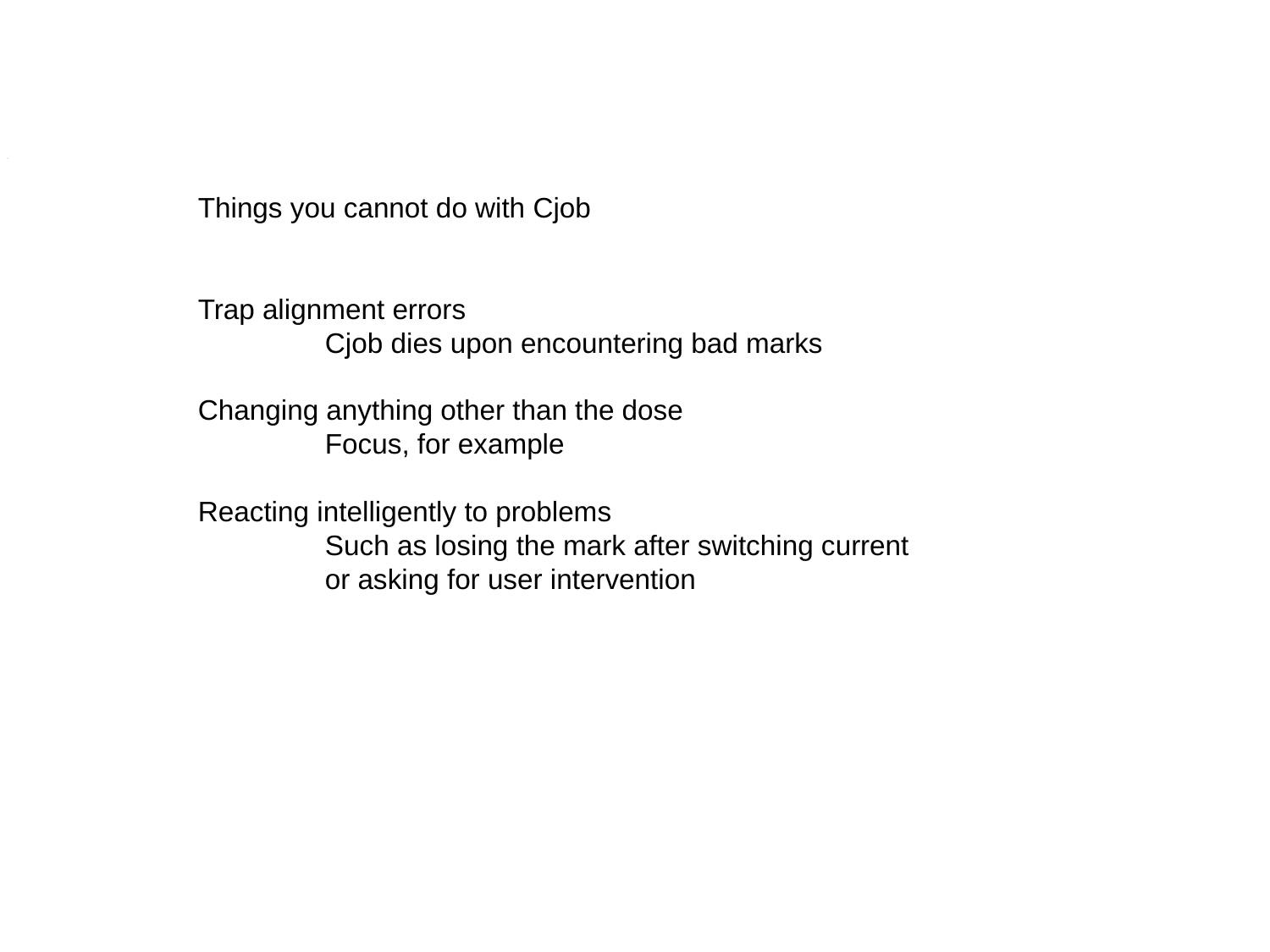

Things you cannot do with Cjob

Trap alignment errors
	Cjob dies upon encountering bad marks

Changing anything other than the dose
	Focus, for example

Reacting intelligently to problems
	Such as losing the mark after switching current
	or asking for user intervention